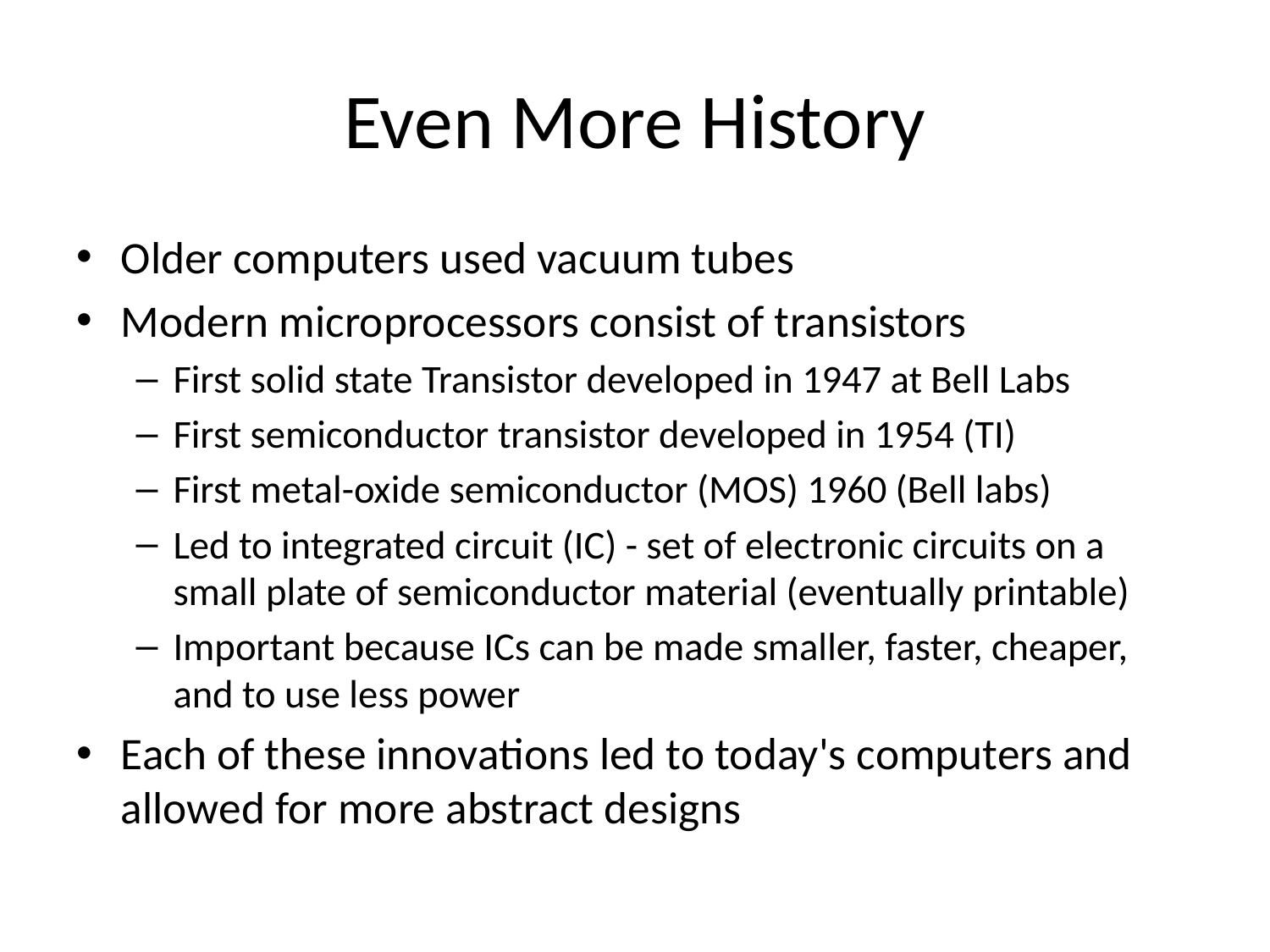

# Even More History
Older computers used vacuum tubes
Modern microprocessors consist of transistors
First solid state Transistor developed in 1947 at Bell Labs
First semiconductor transistor developed in 1954 (TI)
First metal-oxide semiconductor (MOS) 1960 (Bell labs)
Led to integrated circuit (IC) - set of electronic circuits on a small plate of semiconductor material (eventually printable)
Important because ICs can be made smaller, faster, cheaper, and to use less power
Each of these innovations led to today's computers and allowed for more abstract designs